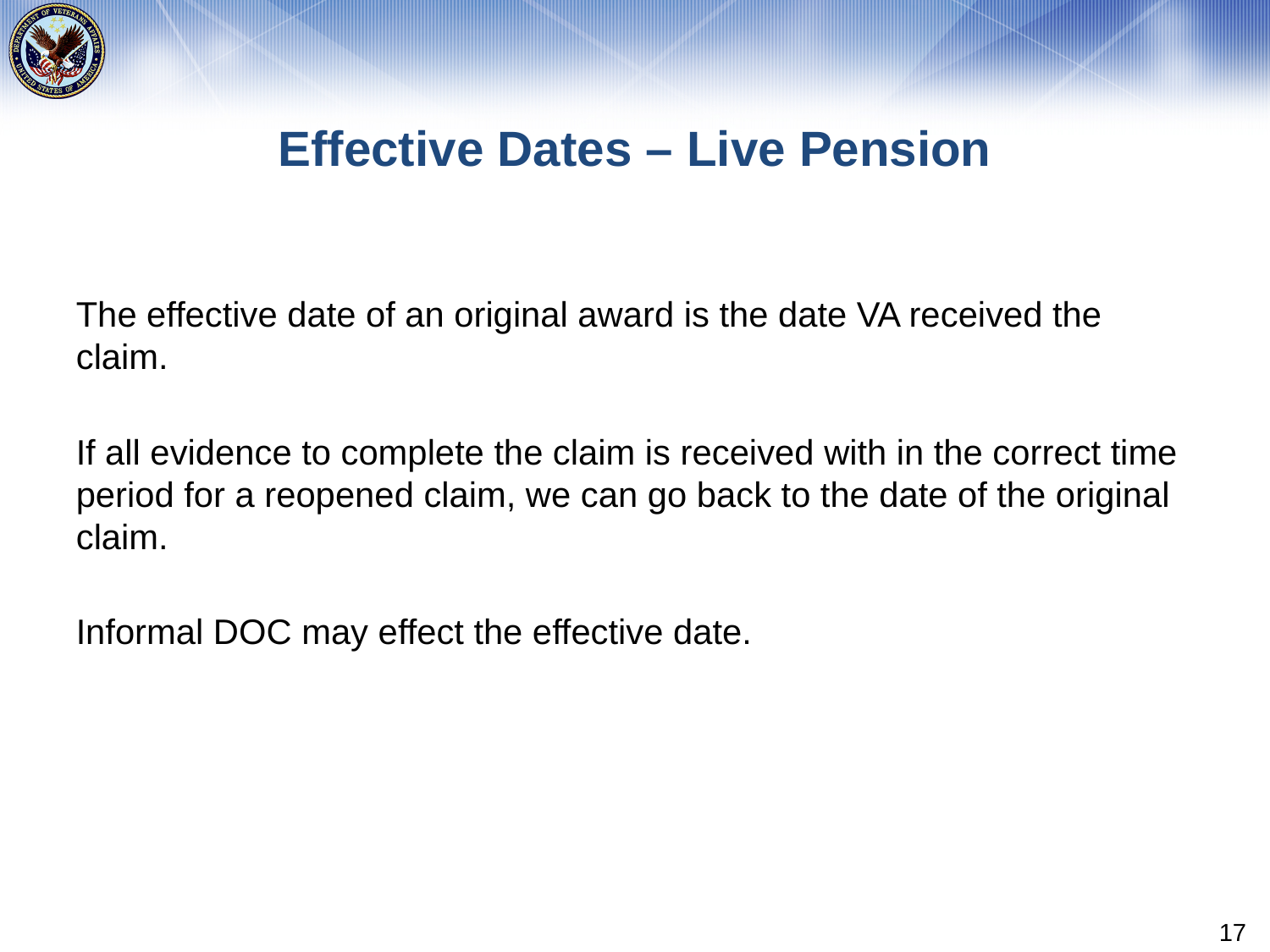

# Effective Dates – Live Pension
The effective date of an original award is the date VA received the claim.
If all evidence to complete the claim is received with in the correct time period for a reopened claim, we can go back to the date of the original claim.
Informal DOC may effect the effective date.
17